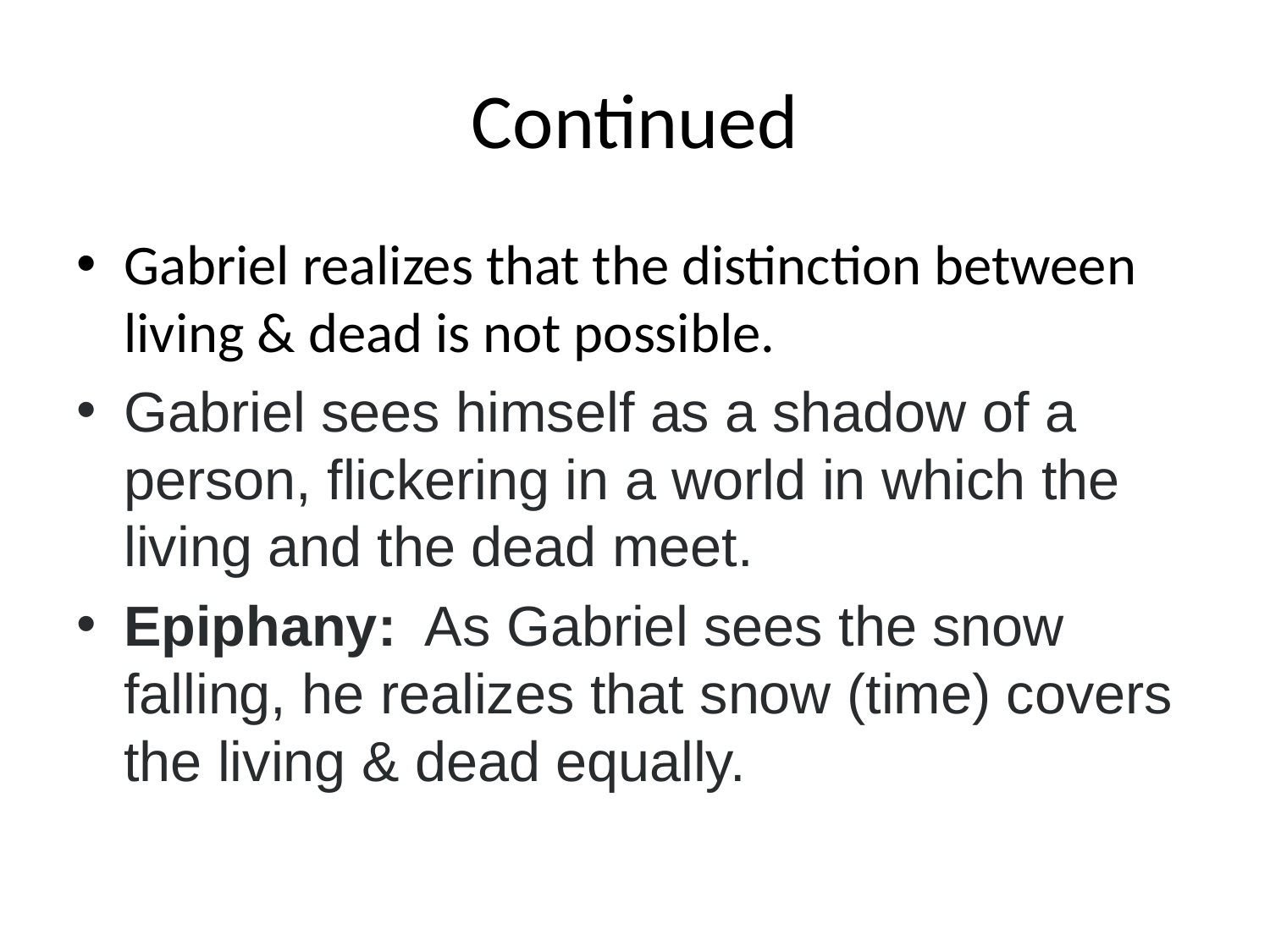

# Continued
Gabriel realizes that the distinction between living & dead is not possible.
Gabriel sees himself as a shadow of a person, flickering in a world in which the living and the dead meet.
Epiphany:  As Gabriel sees the snow falling, he realizes that snow (time) covers the living & dead equally.